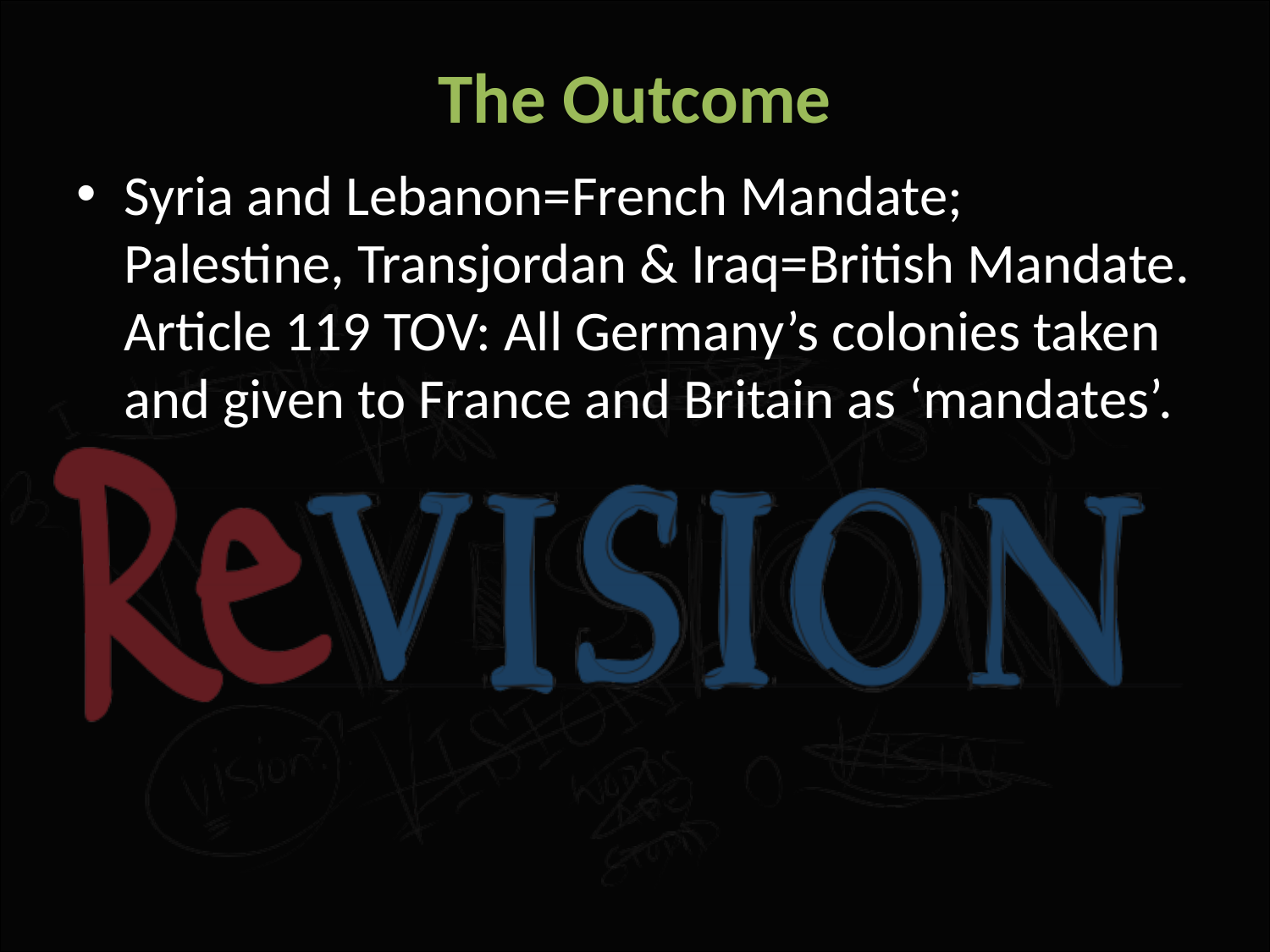

# The Outcome
Syria and Lebanon=French Mandate; Palestine, Transjordan & Iraq=British Mandate. Article 119 TOV: All Germany’s colonies taken and given to France and Britain as ‘mandates’.